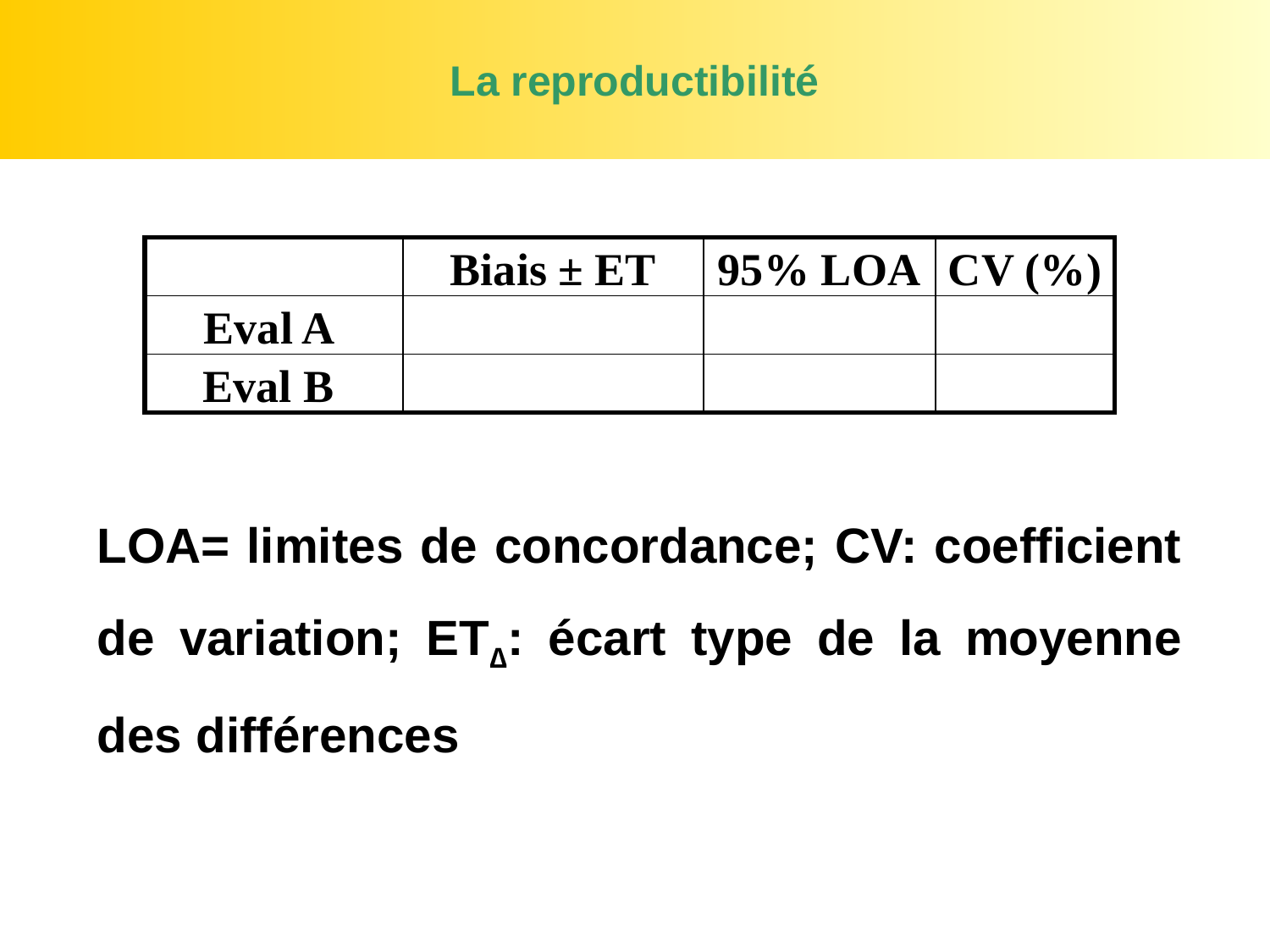

La reproductibilité
|  | Biais ± ET | 95% LOA | CV (%) |
| --- | --- | --- | --- |
| Eval A |  |  |  |
| Eval B |  |  |  |
LOA= limites de concordance; CV: coefficient de variation; ET∆: écart type de la moyenne des différences